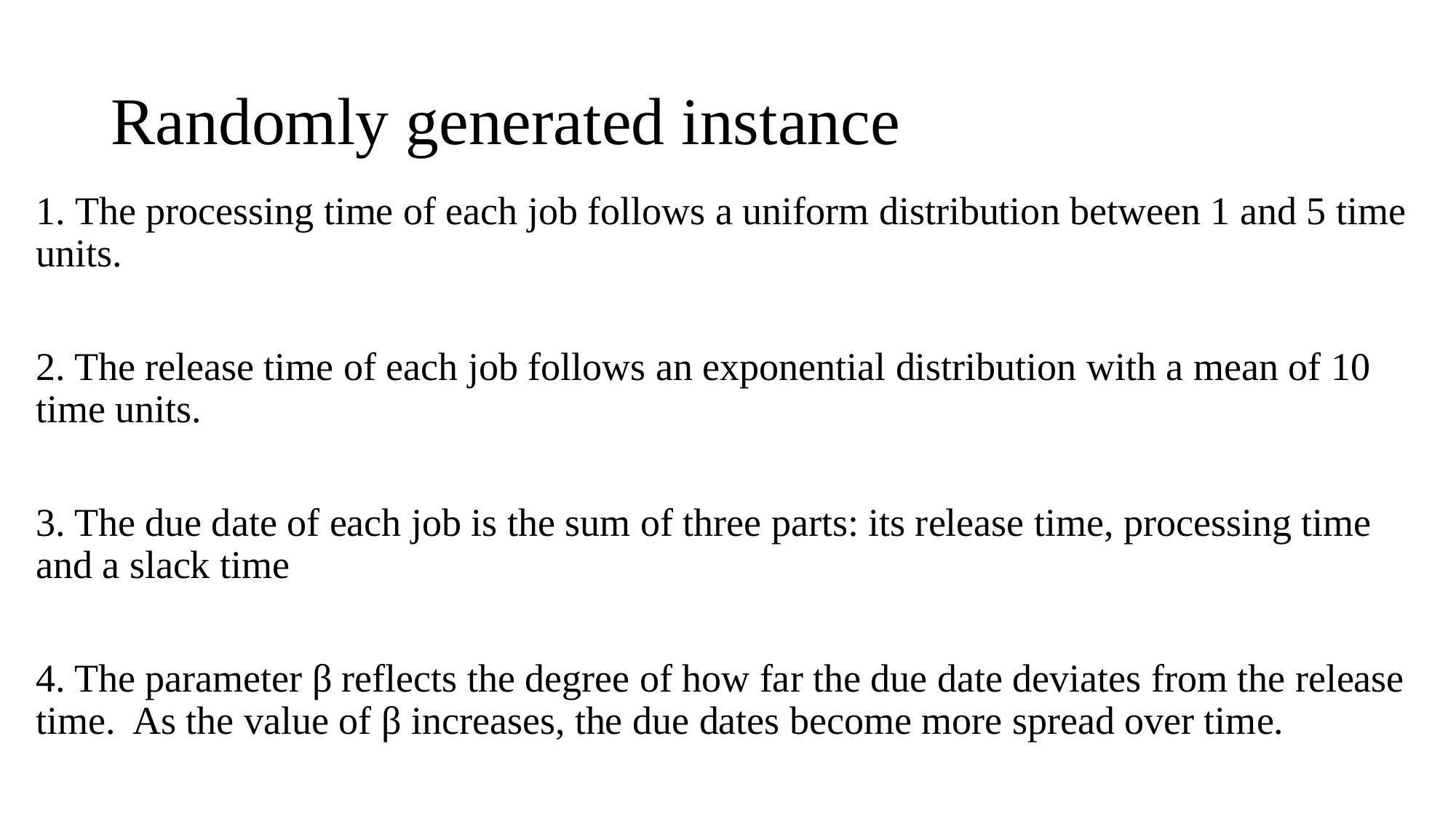

# Randomly generated instance
1. The processing time of each job follows a uniform distribution between 1 and 5 time units.

2. The release time of each job follows an exponential distribution with a mean of 10 time units.

3. The due date of each job is the sum of three parts: its release time, processing time and a slack time

4. The parameter β reflects the degree of how far the due date deviates from the release time.  As the value of β increases, the due dates become more spread over time.